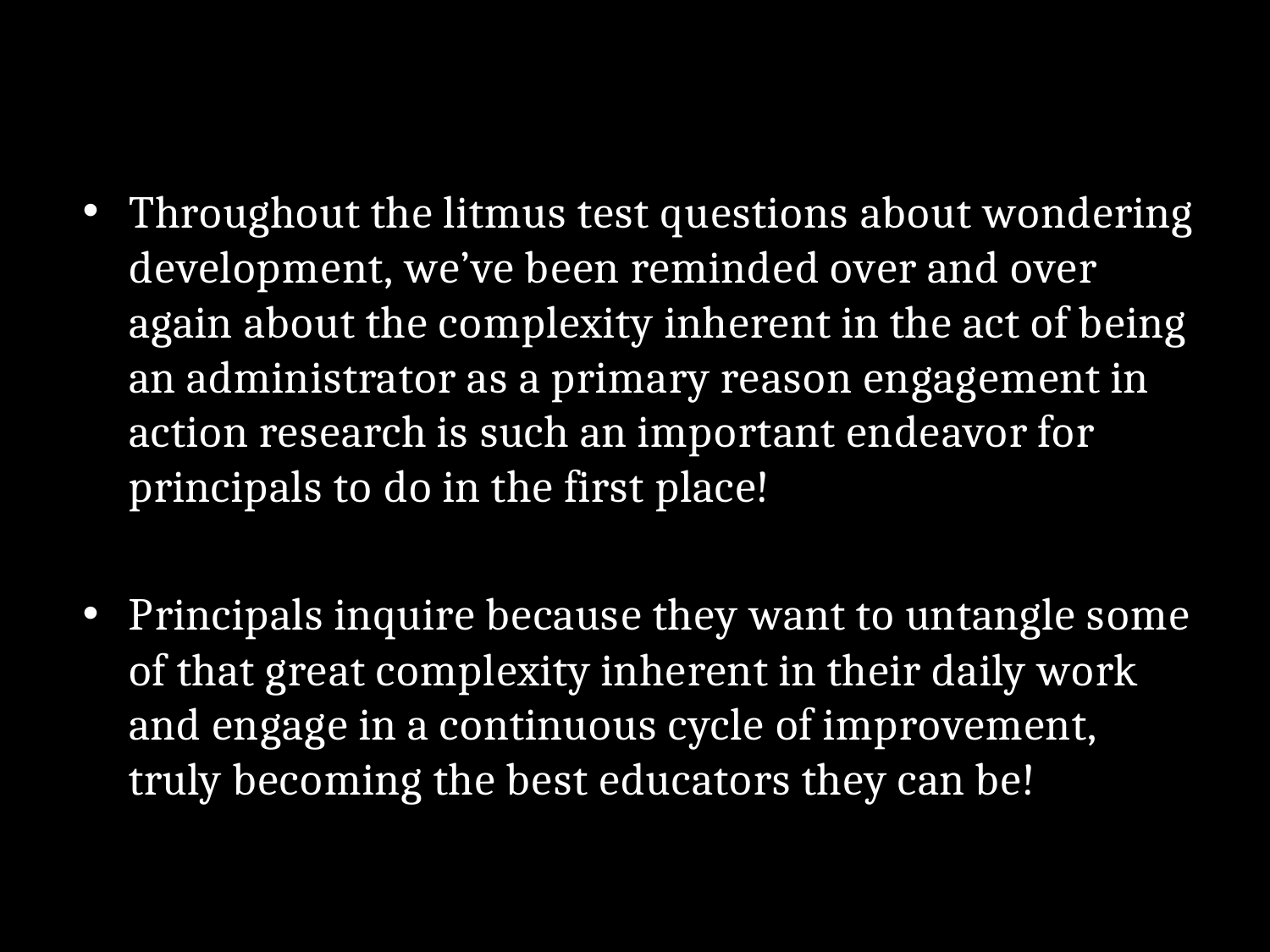

Throughout the litmus test questions about wondering development, we’ve been reminded over and over again about the complexity inherent in the act of being an administrator as a primary reason engagement in action research is such an important endeavor for principals to do in the first place!

Principals inquire because they want to untangle some of that great complexity inherent in their daily work and engage in a continuous cycle of improvement, truly becoming the best educators they can be!